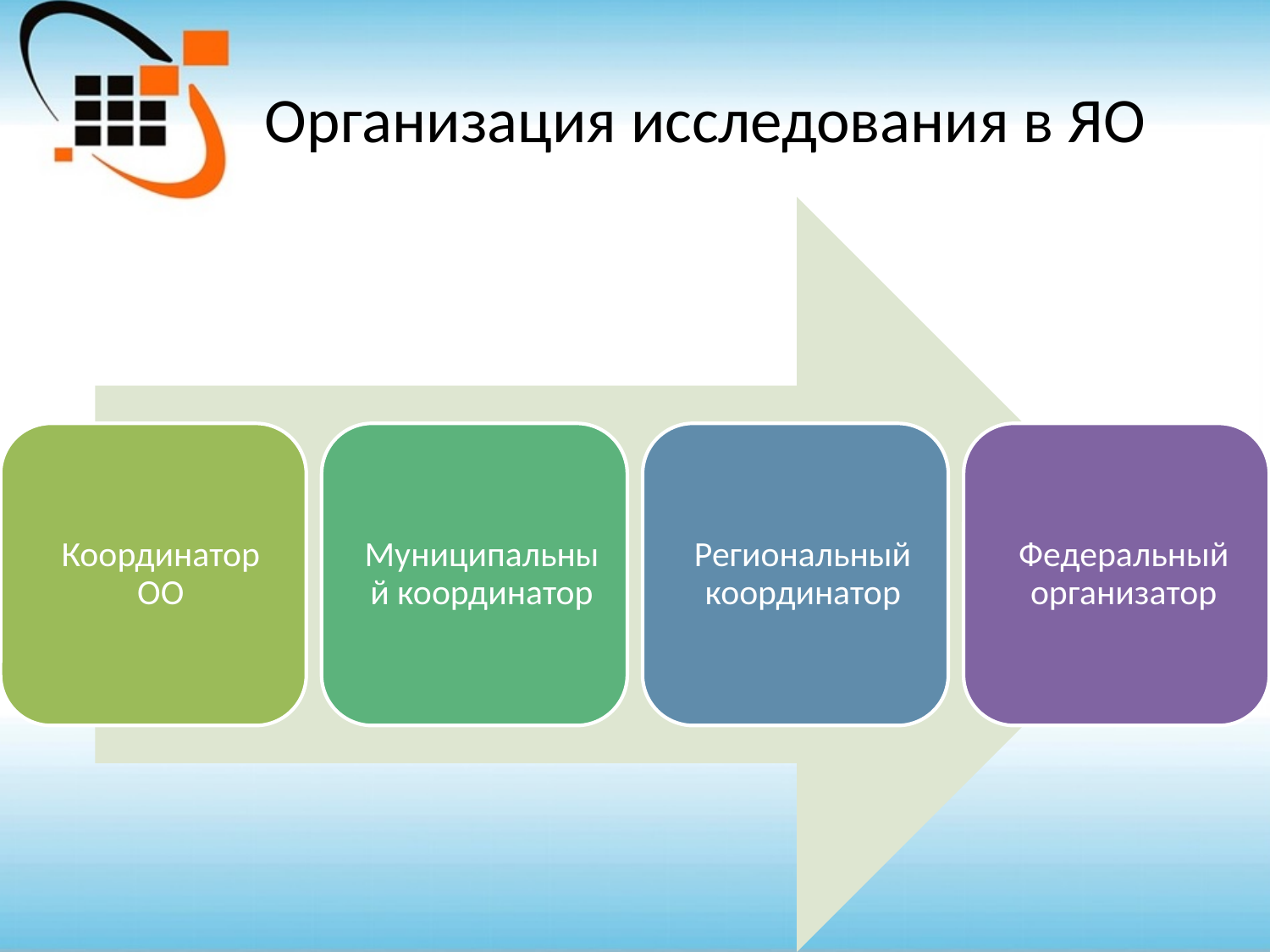

# Организация исследования в ЯО
Координатор ОО
Муниципальный координатор
Региональный координатор
Федеральный организатор